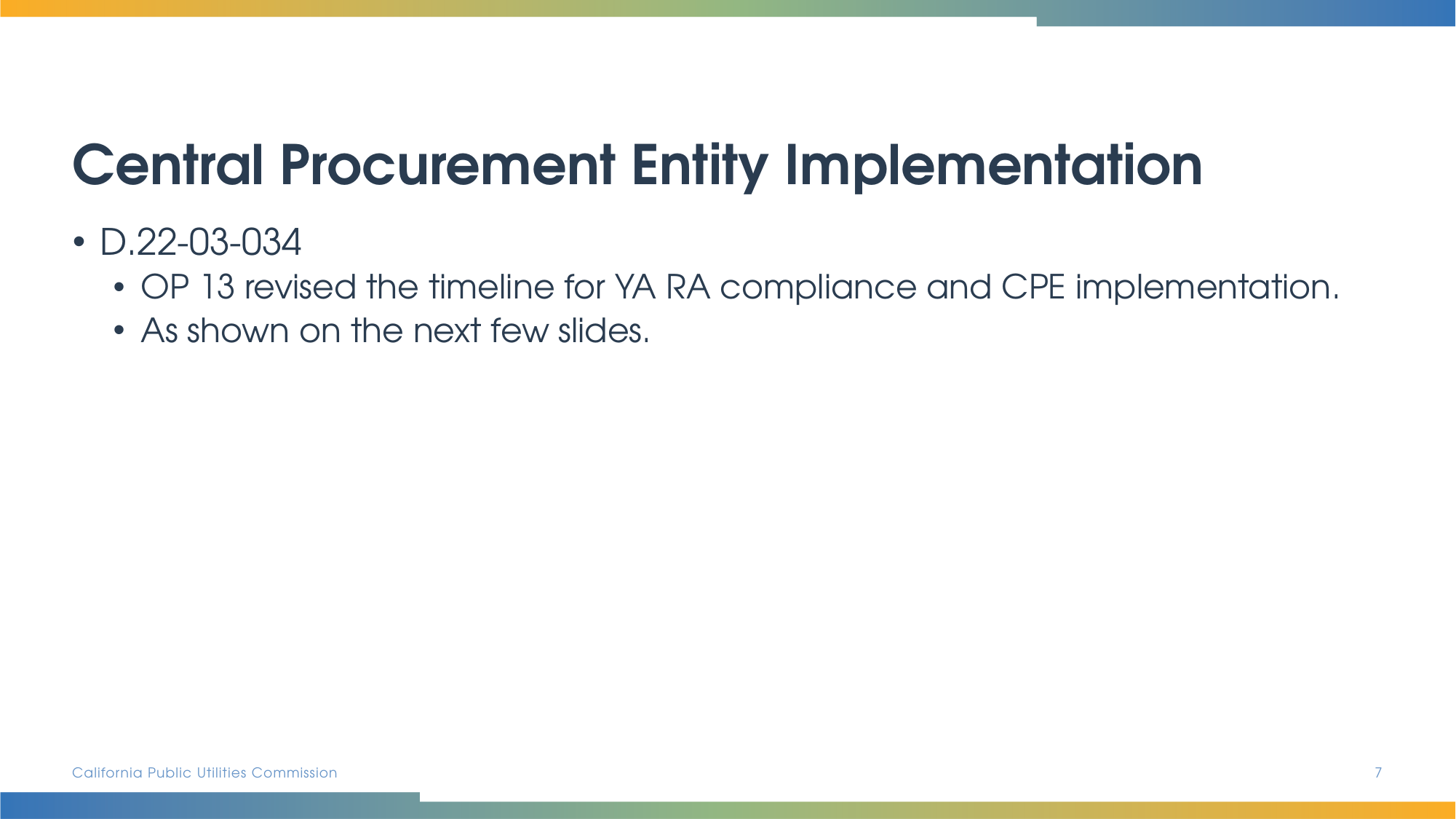

# Central Procurement Entity Implementation
D.22-03-034
OP 13 revised the timeline for YA RA compliance and CPE implementation.
As shown on the next few slides.
7